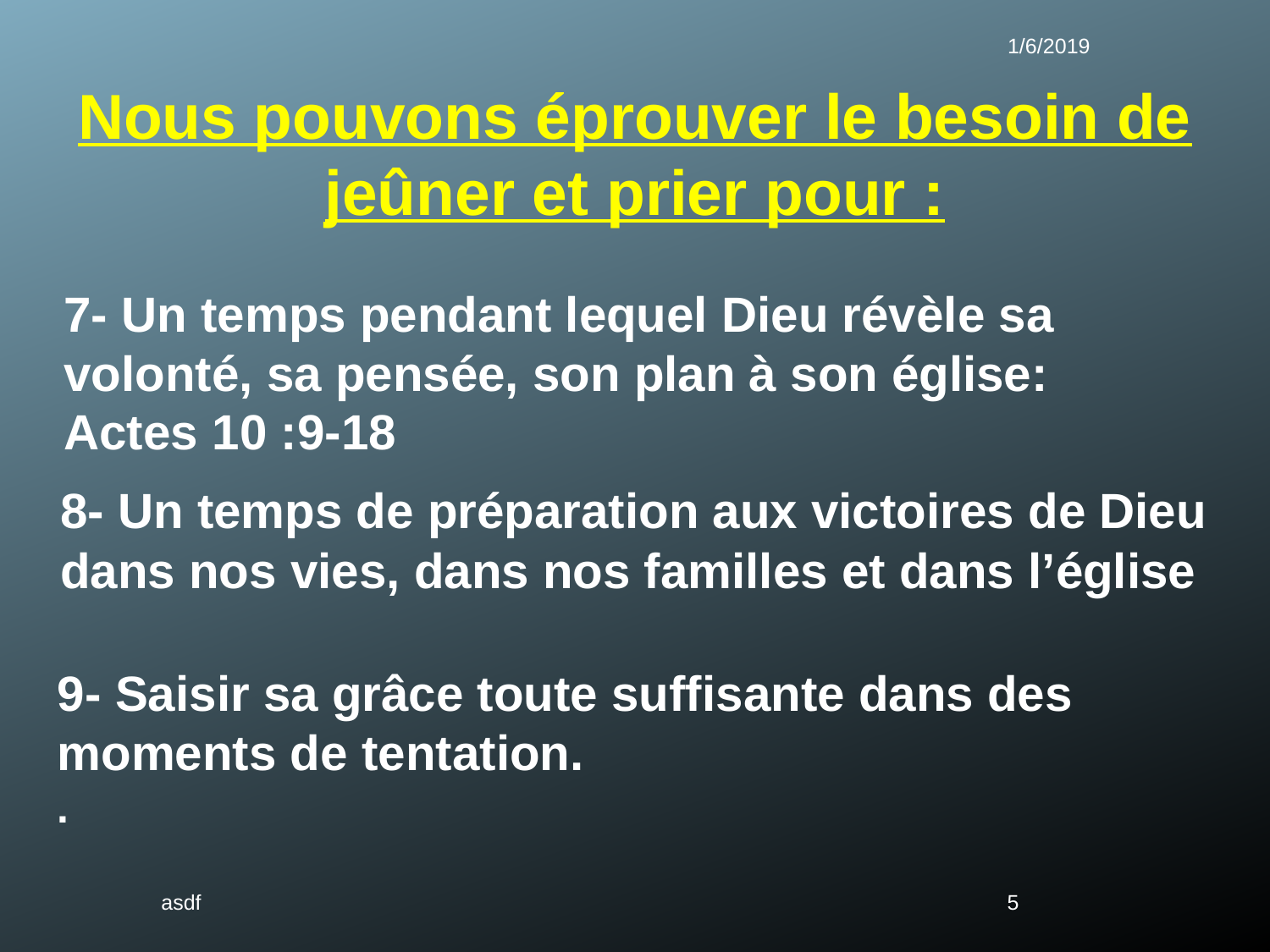

1/6/2019
Nous pouvons éprouver le besoin de jeûner et prier pour :
7- Un temps pendant lequel Dieu révèle sa volonté, sa pensée, son plan à son église:    Actes 10 :9-18
8- Un temps de préparation aux victoires de Dieu dans nos vies, dans nos familles et dans l’église
9- Saisir sa grâce toute suffisante dans des moments de tentation.
.
asdf
5